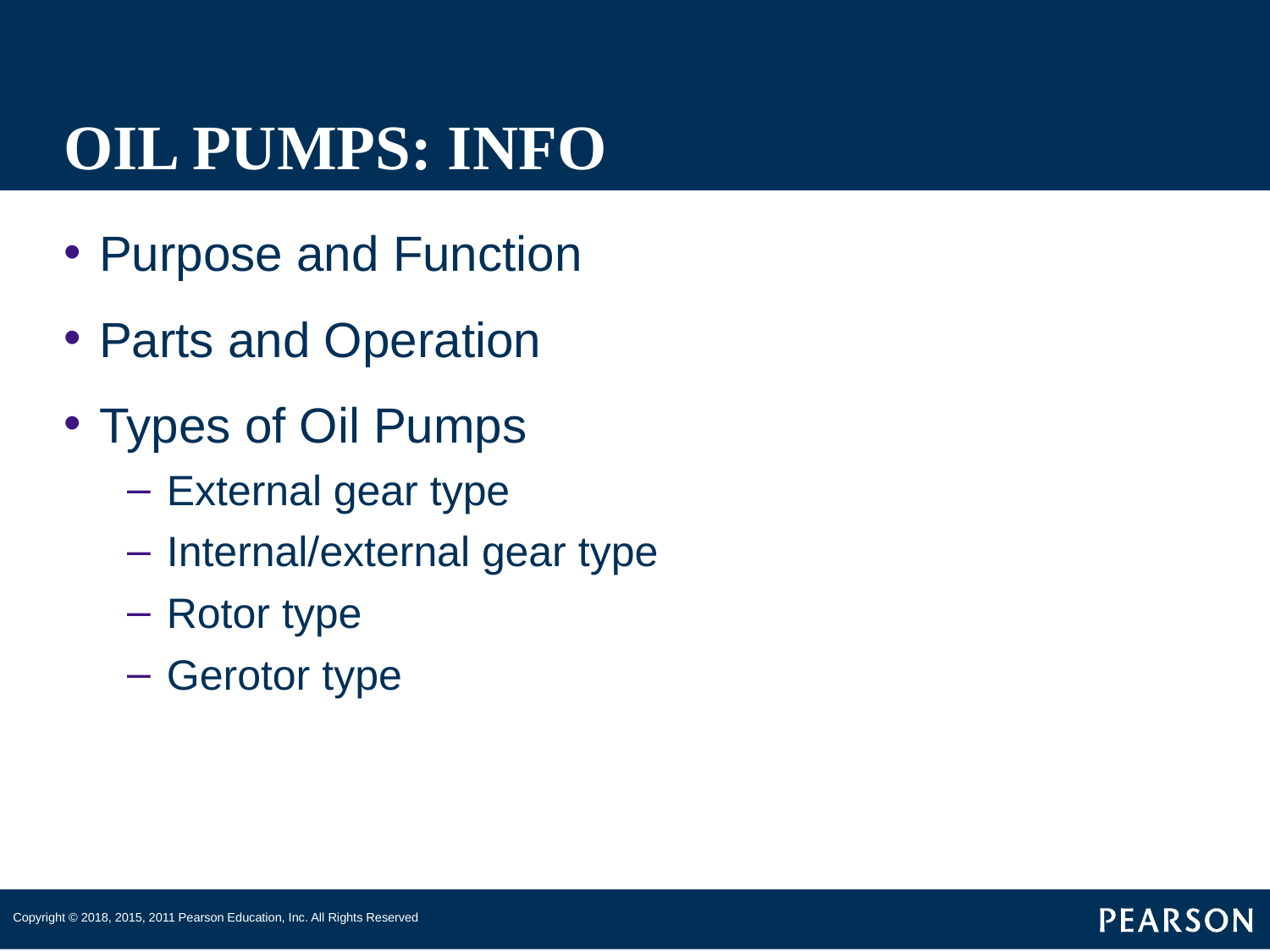

# OIL PUMPS: INFO
Purpose and Function
Parts and Operation
Types of Oil Pumps
External gear type
Internal/external gear type
Rotor type
Gerotor type